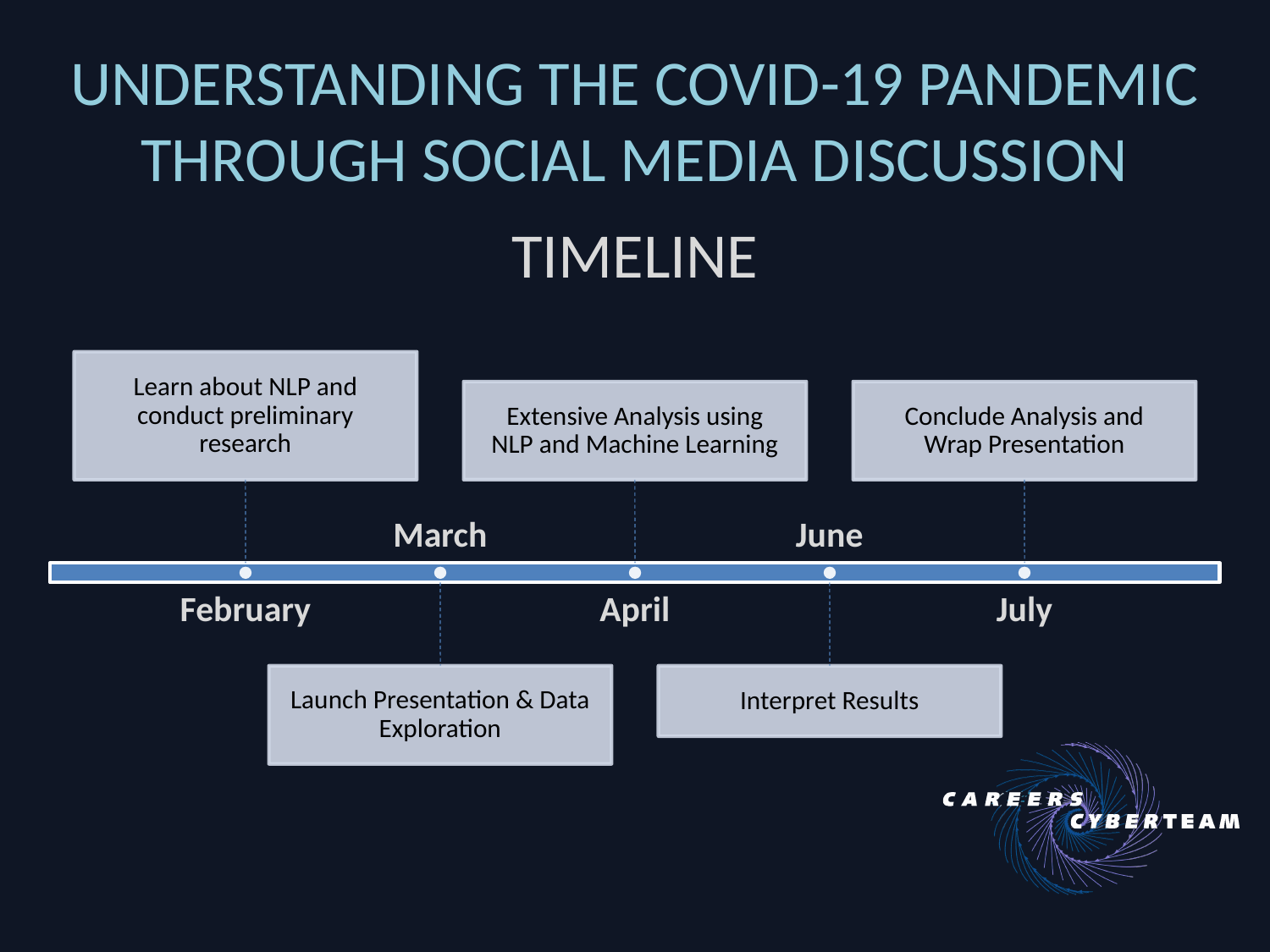

# UNDERSTANDING THE COVID-19 PANDEMIC THROUGH SOCIAL MEDIA DISCUSSION
TIMELINE
February
Learn about NLP and conduct preliminary research
March
Launch Presentation & Data Exploration
April
Extensive Analysis using NLP and Machine Learning
June
Interpret Results
July
Conclude Analysis and Wrap Presentation